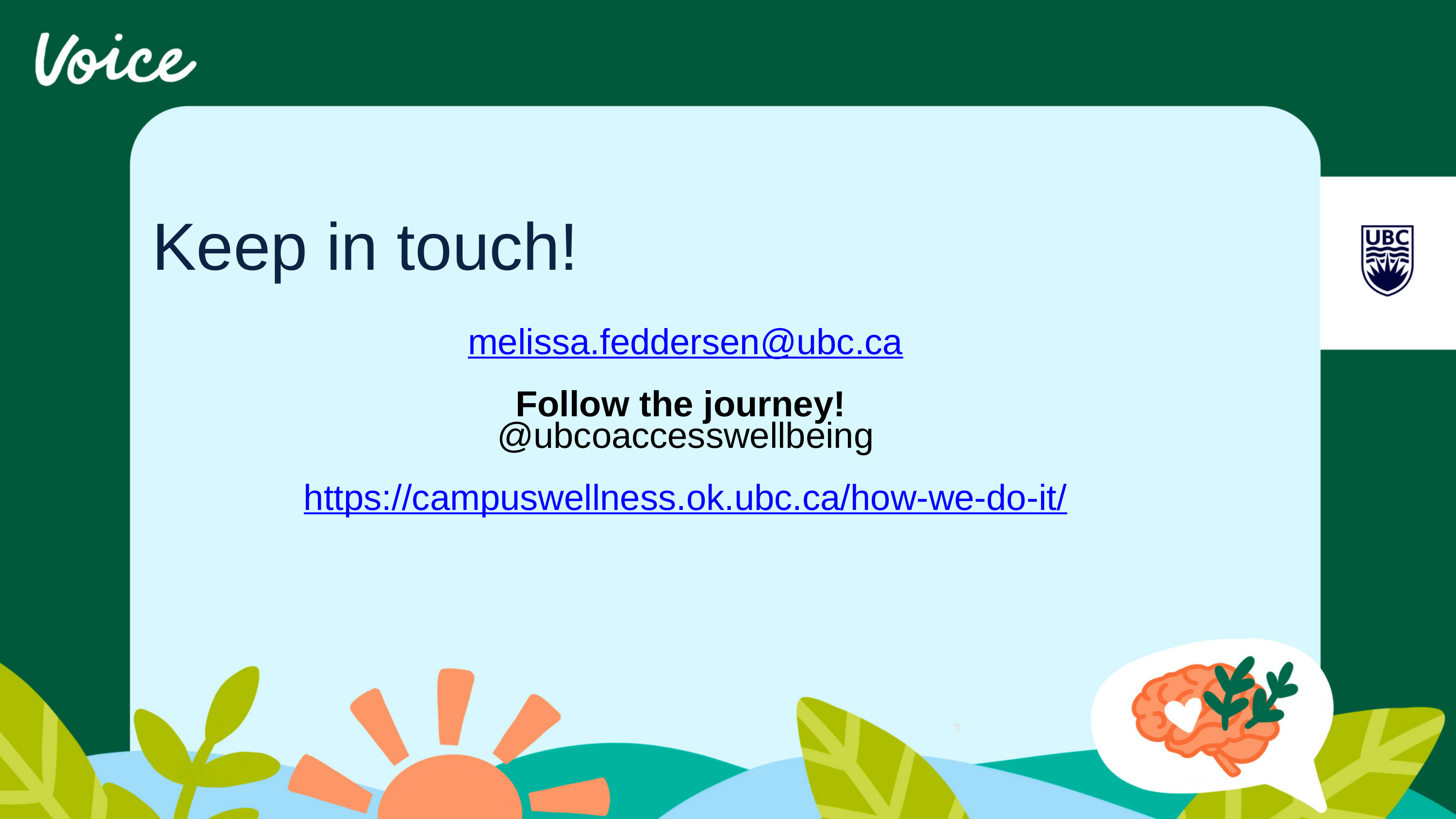

Keep in touch!
melissa.feddersen@ubc.ca

Follow the journey!
@ubcoaccesswellbeing

https://campuswellness.ok.ubc.ca/how-we-do-it/